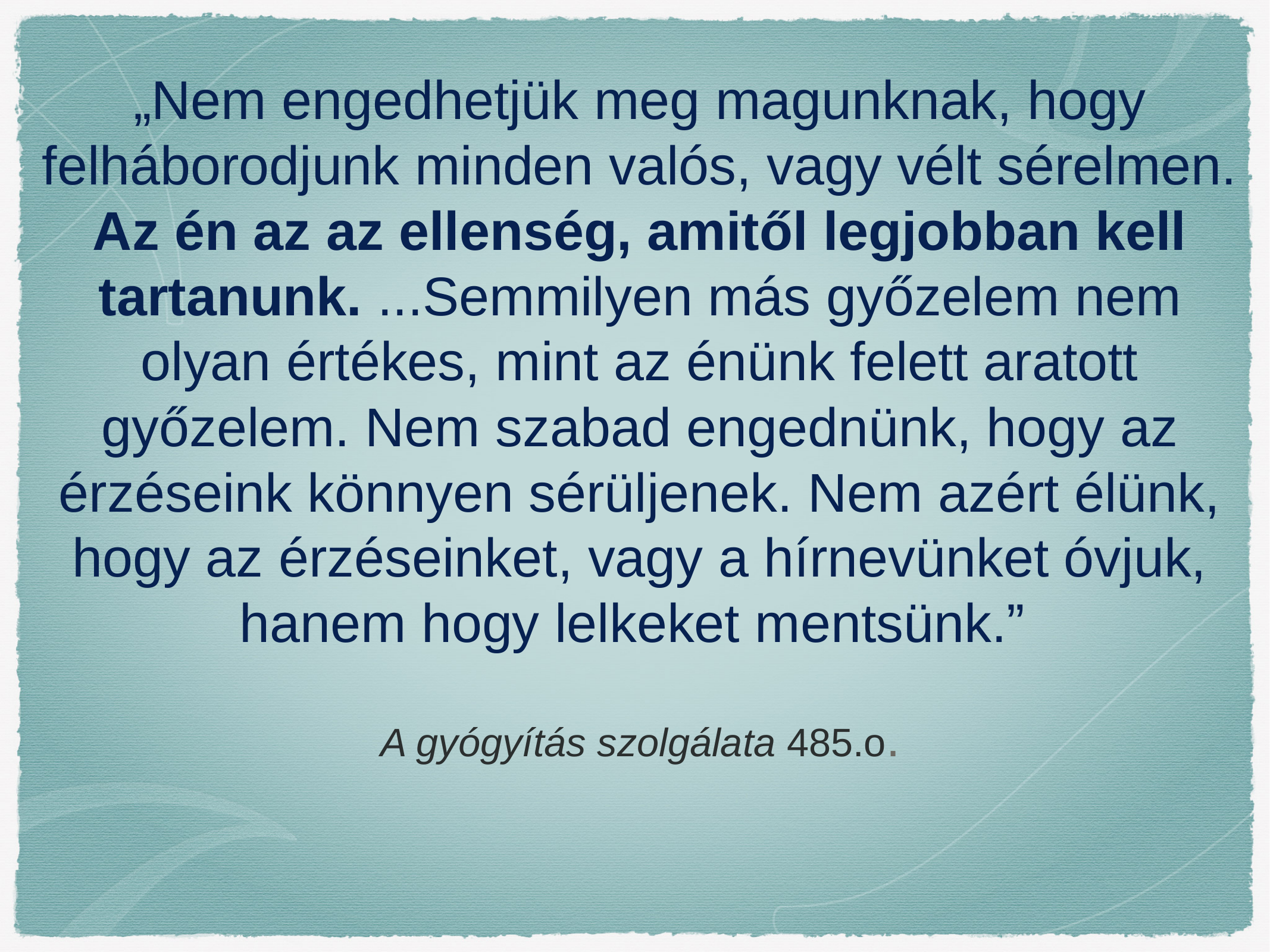

„Nem engedhetjük meg magunknak, hogy felháborodjunk minden valós, vagy vélt sérelmen. Az én az az ellenség, amitől legjobban kell tartanunk. ...Semmilyen más győzelem nem olyan értékes, mint az énünk felett aratott győzelem. Nem szabad engednünk, hogy az érzéseink könnyen sérüljenek. Nem azért élünk, hogy az érzéseinket, vagy a hírnevünket óvjuk, hanem hogy lelkeket mentsünk.”

A gyógyítás szolgálata 485.o.